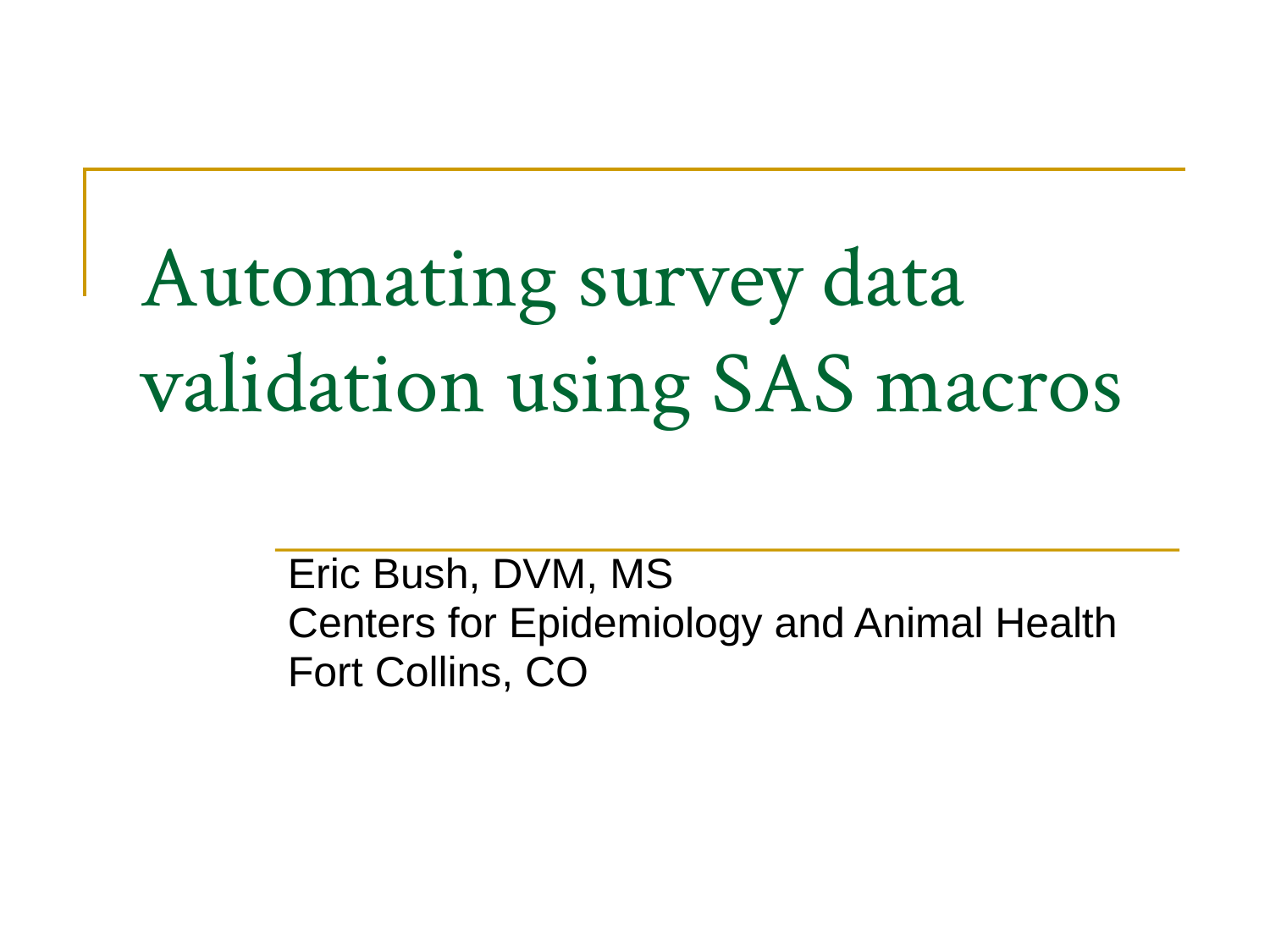

# Automating survey data validation using SAS macros
Eric Bush, DVM, MS
Centers for Epidemiology and Animal Health
Fort Collins, CO